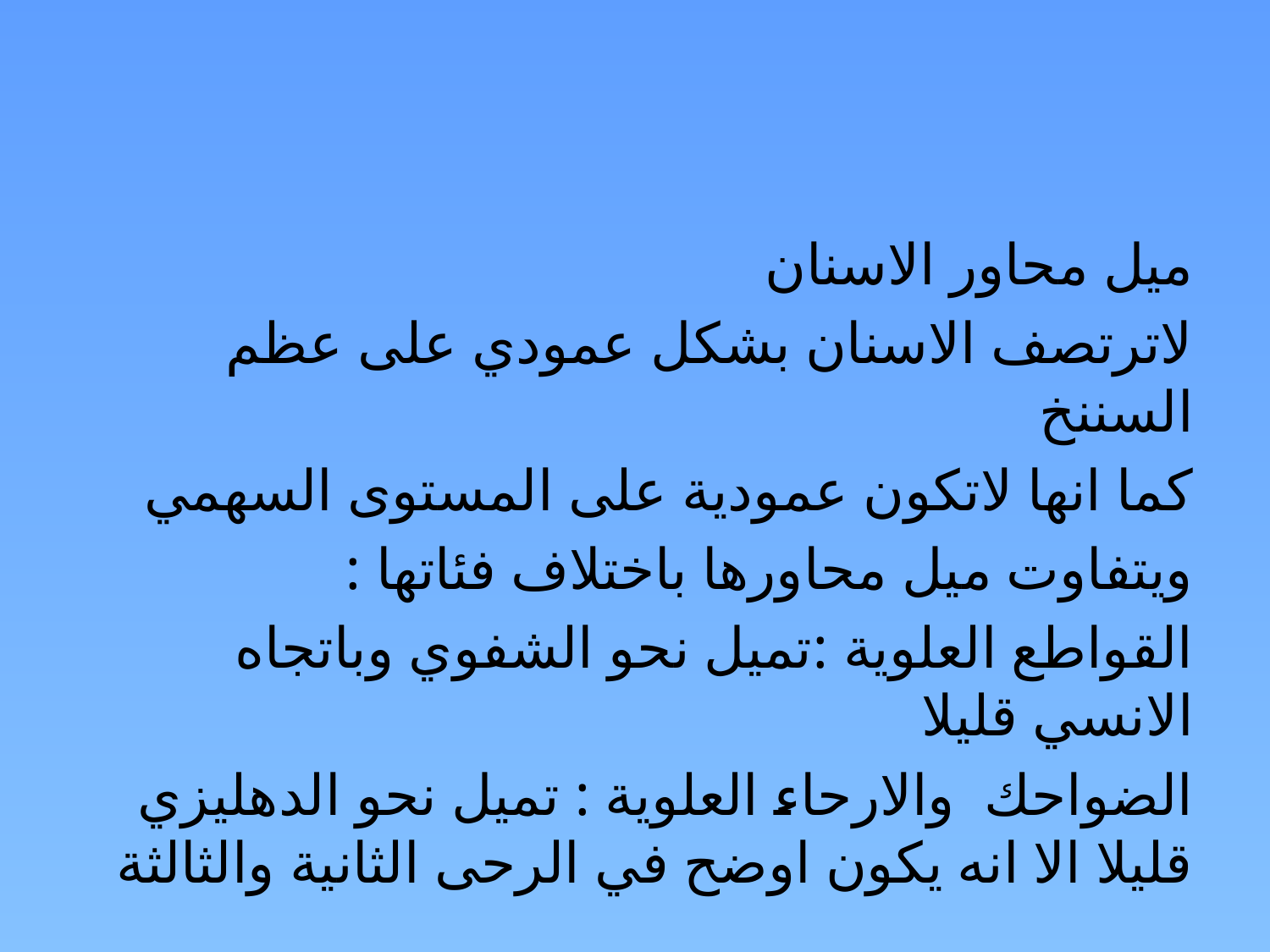

#
ميل محاور الاسنان
لاترتصف الاسنان بشكل عمودي على عظم السننخ
كما انها لاتكون عمودية على المستوى السهمي
ويتفاوت ميل محاورها باختلاف فئاتها :
القواطع العلوية :تميل نحو الشفوي وباتجاه الانسي قليلا
الضواحك  والارحاء العلوية : تميل نحو الدهليزي قليلا الا انه يكون اوضح في الرحى الثانية والثالثة